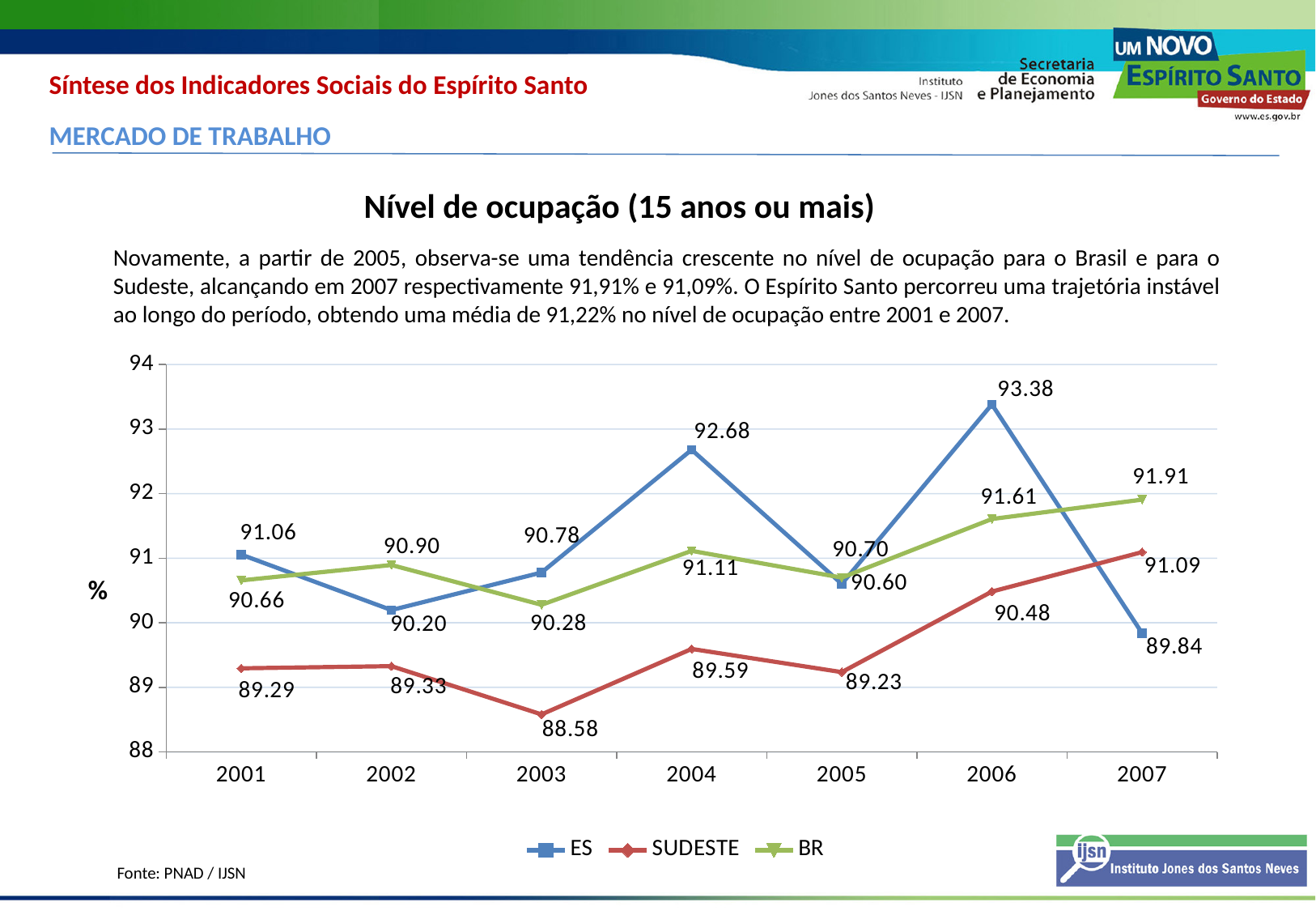

Síntese dos Indicadores Sociais do Espírito Santo

MERCADO DE TRABALHO

Nível de ocupação (15 anos ou mais)
Novamente, a partir de 2005, observa-se uma tendência crescente no nível de ocupação para o Brasil e para o Sudeste, alcançando em 2007 respectivamente 91,91% e 91,09%. O Espírito Santo percorreu uma trajetória instável ao longo do período, obtendo uma média de 91,22% no nível de ocupação entre 2001 e 2007.

### Chart

| Category | ES | SUDESTE | BR |
|---|---|---|---|
| 2001 | 91.05633452116571 | 89.29414075028133 | 90.65539585447713 |
| 2002 | 90.19637414131752 | 89.327528263106 | 90.89518251313191 |
| 2003 | 90.77873925669265 | 88.58042556645596 | 90.27763655277896 |
| 2004 | 92.67980790771526 | 89.59447352486188 | 91.11440906400583 |
| 2005 | 90.60164017707996 | 89.23468783620436 | 90.69945633085756 |
| 2006 | 93.38295001264959 | 90.48325177171196 | 91.60757952960759 |
| 2007 | 89.83851221674256 | 91.09464996028441 | 91.90702495111924 |
%
Fonte: PNAD / IJSN